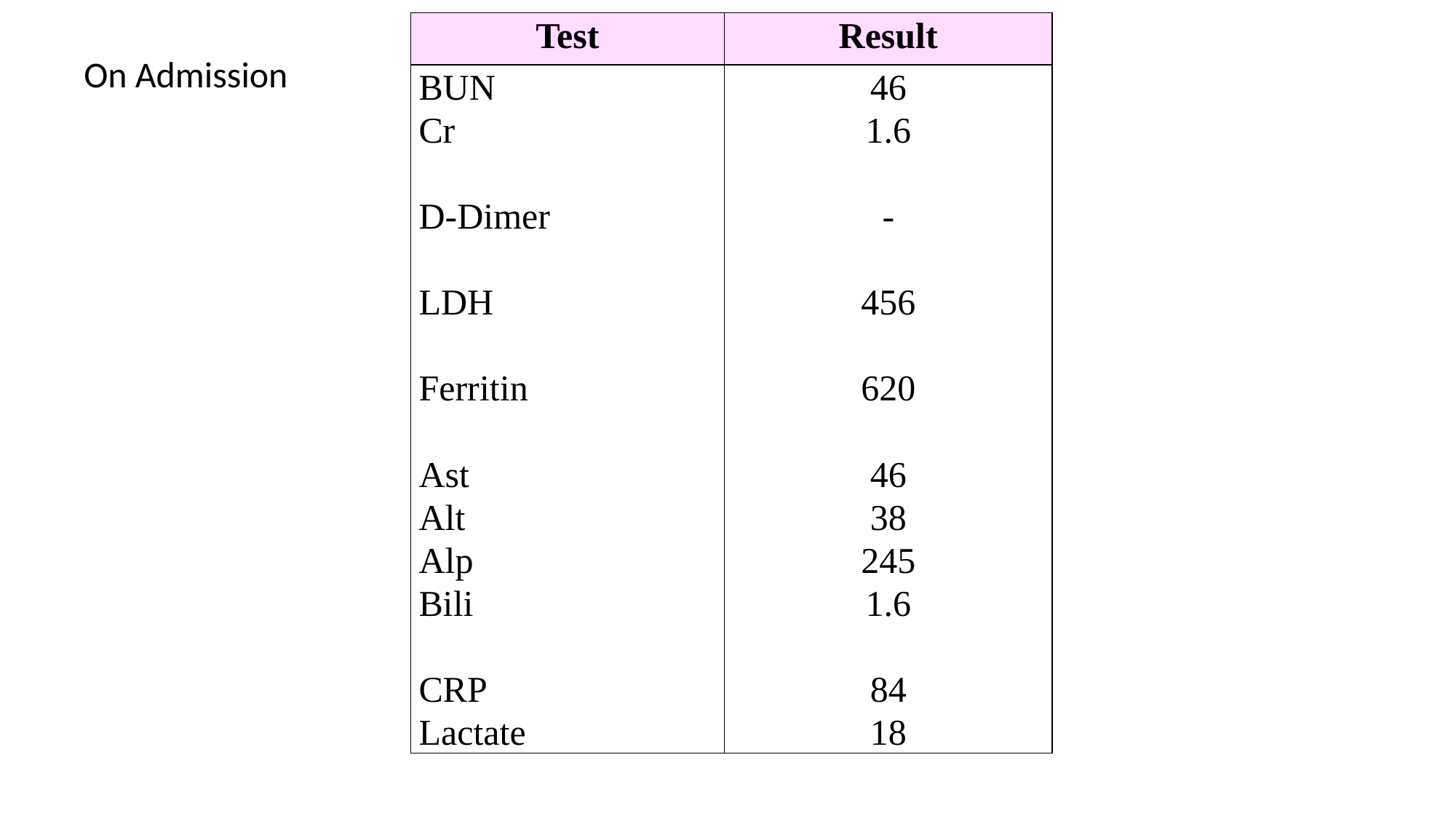

| Test | Result |
| --- | --- |
| BUN Cr D-Dimer LDH Ferritin Ast Alt Alp Bili CRP Lactate | 46 1.6 - 456 620 46 38 245 1.6 84 18 |
On Admission